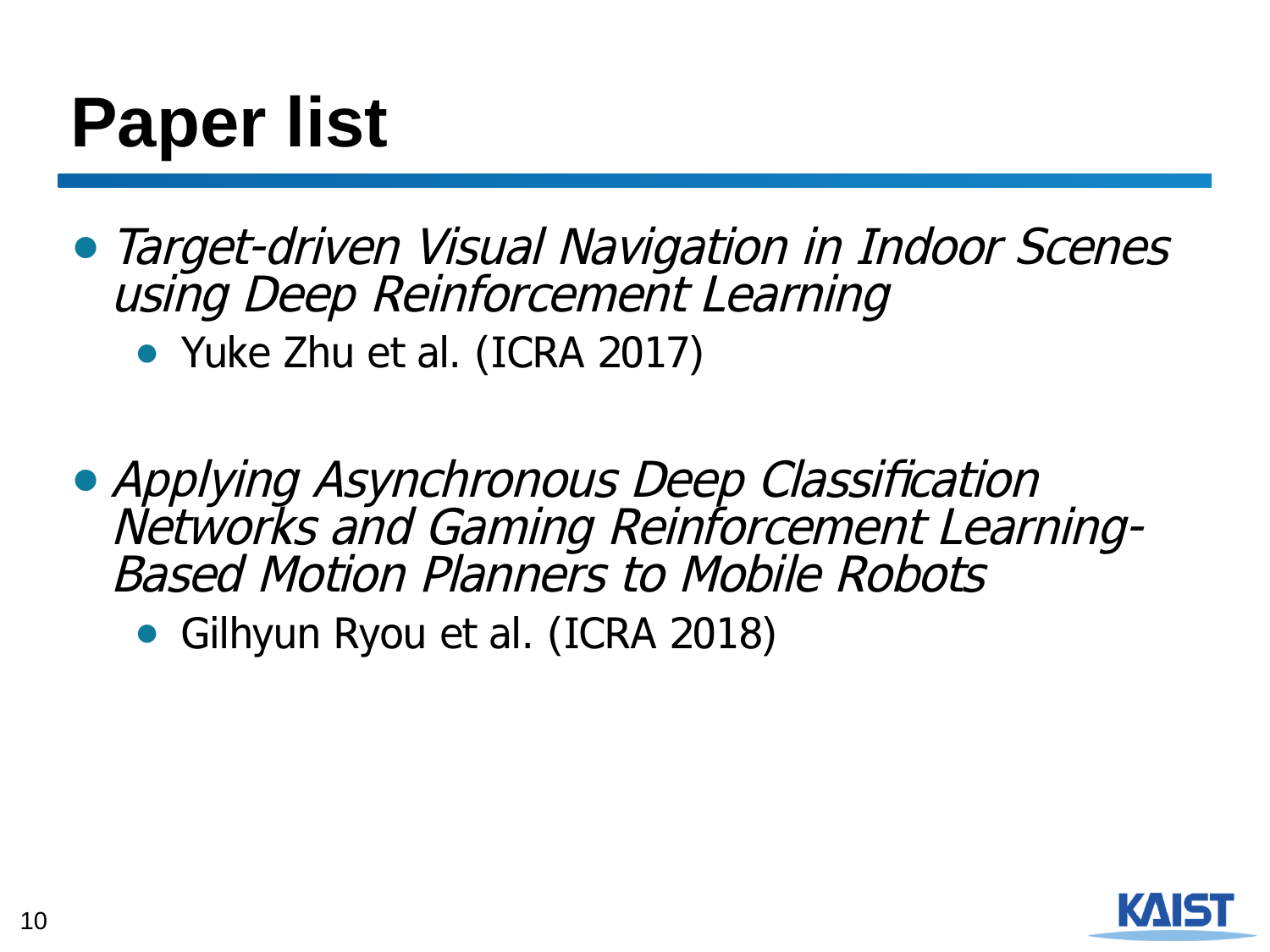

# Paper list
Target-driven Visual Navigation in Indoor Scenes using Deep Reinforcement Learning
Yuke Zhu et al. (ICRA 2017)

Applying Asynchronous Deep Classification Networks and Gaming Reinforcement Learning-Based Motion Planners to Mobile Robots
Gilhyun Ryou et al. (ICRA 2018)